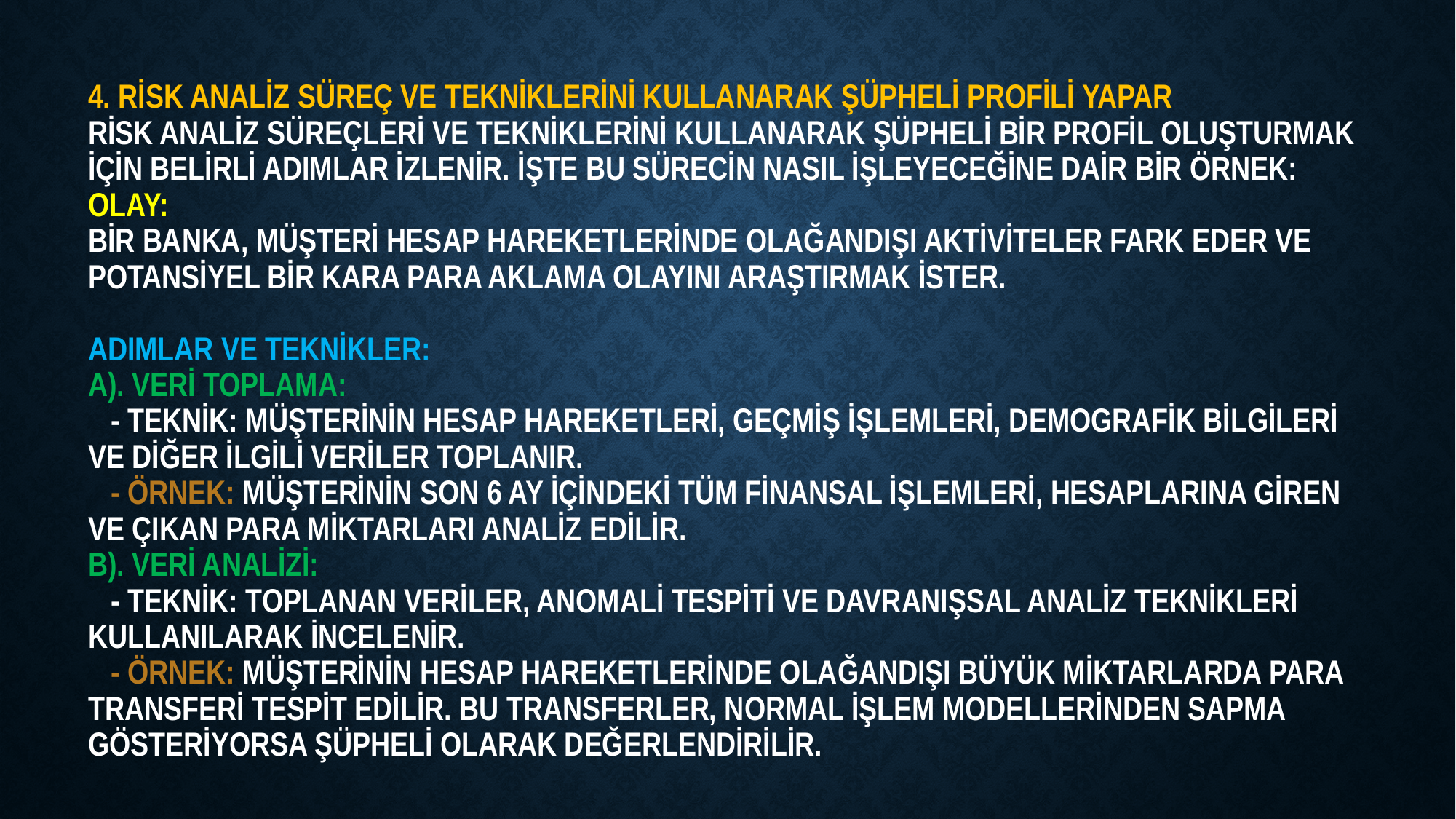

# 4. Risk analiz süreç ve tekniklerini kullanarak şüpheli profili yapar Risk analiz süreçleri ve tekniklerini kullanarak şüpheli bir profil oluşturmak için belirli adımlar izlenir. İşte bu sürecin nasıl işleyeceğine dair bir örnek: Olay: Bir banka, müşteri hesap hareketlerinde olağandışı aktiviteler fark eder ve potansiyel bir kara para aklama olayını araştırmak ister.   Adımlar ve Teknikler: a). Veri Toplama: - Teknik: Müşterinin hesap hareketleri, geçmiş işlemleri, demografik bilgileri ve diğer ilgili veriler toplanır. - Örnek: Müşterinin son 6 ay içindeki tüm finansal işlemleri, hesaplarına giren ve çıkan para miktarları analiz edilir. b). Veri Analizi: - Teknik: Toplanan veriler, anomali tespiti ve davranışsal analiz teknikleri kullanılarak incelenir. - Örnek: Müşterinin hesap hareketlerinde olağandışı büyük miktarlarda para transferi tespit edilir. Bu transferler, normal işlem modellerinden sapma gösteriyorsa şüpheli olarak değerlendirilir.